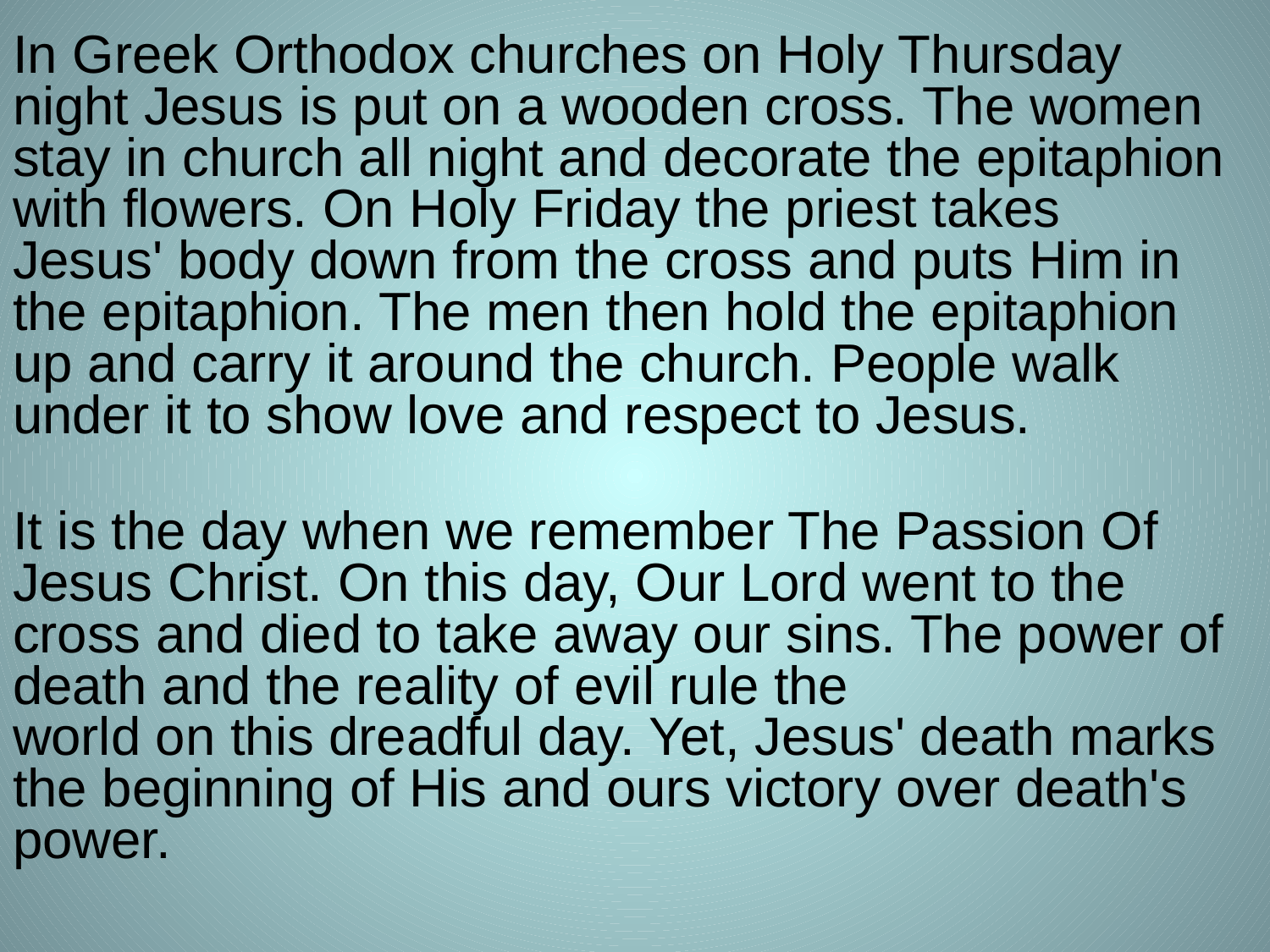

In Greek Orthodox churches on Holy Thursday night Jesus is put on a wooden cross. The women stay in church all night and decorate the epitaphion with flowers. On Holy Friday the priest takes Jesus' body down from the cross and puts Him in the epitaphion. The men then hold the epitaphion up and carry it around the church. People walk under it to show love and respect to Jesus.

It is the day when we remember The Passion Of Jesus Christ. On this day, Our Lord went to the cross and died to take away our sins. The power of death and the reality of evil rule the
world on this dreadful day. Yet, Jesus' death marks the beginning of His and ours victory over death's power.